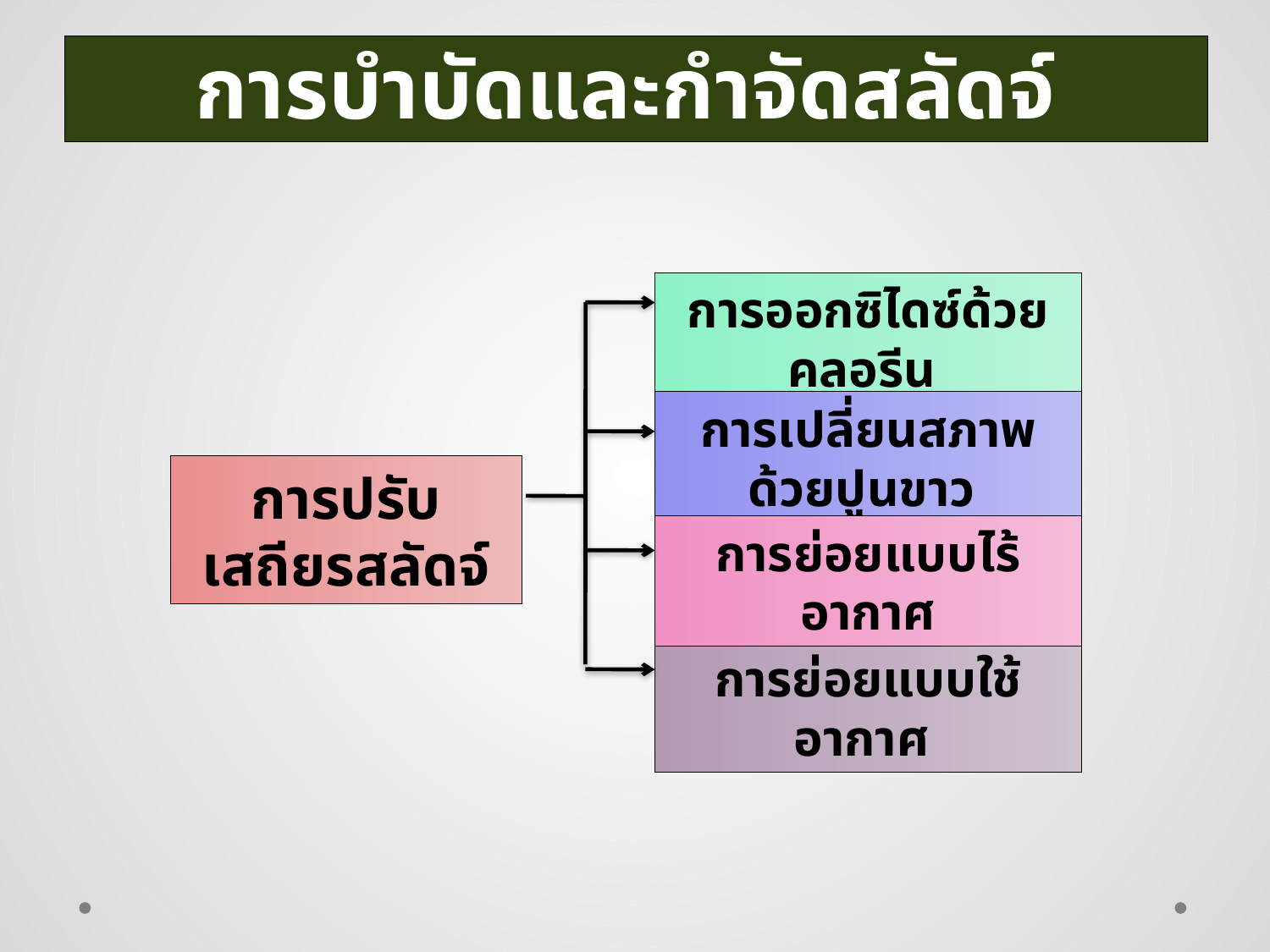

# การบำบัดและกำจัดสลัดจ์
การออกซิไดซ์ด้วยคลอรีน
การเปลี่ยนสภาพด้วยปูนขาว
การปรับเสถียรสลัดจ์
การย่อยแบบไร้อากาศ
การย่อยแบบใช้อากาศ